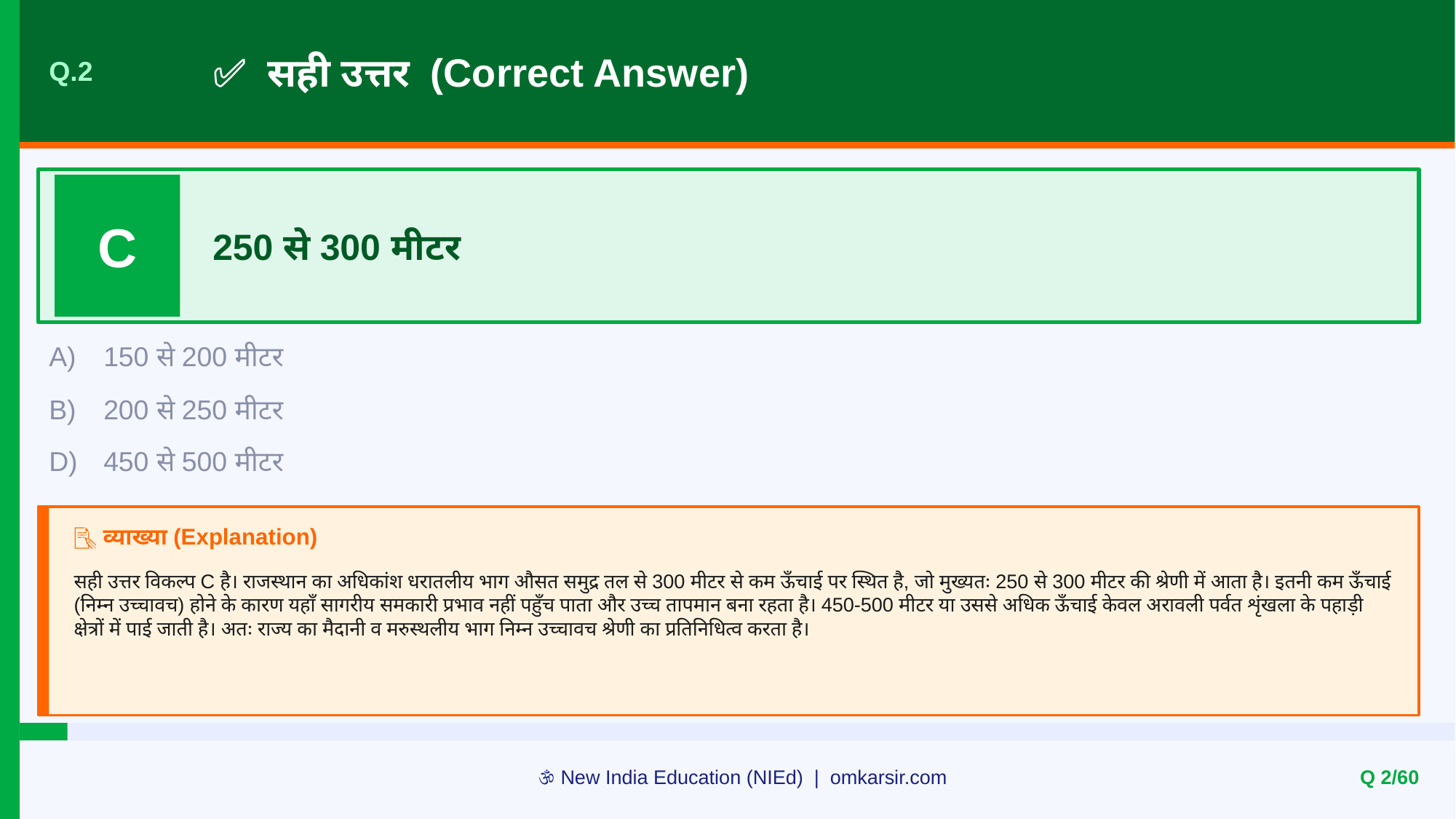

✅  सही उत्तर  (Correct Answer)
Q.2

C
250 से 300 मीटर
A)
150 से 200 मीटर
B)
200 से 250 मीटर
D)
450 से 500 मीटर

📝 व्याख्या (Explanation)
सही उत्तर विकल्प C है। राजस्थान का अधिकांश धरातलीय भाग औसत समुद्र तल से 300 मीटर से कम ऊँचाई पर स्थित है, जो मुख्यतः 250 से 300 मीटर की श्रेणी में आता है। इतनी कम ऊँचाई (निम्न उच्चावच) होने के कारण यहाँ सागरीय समकारी प्रभाव नहीं पहुँच पाता और उच्च तापमान बना रहता है। 450-500 मीटर या उससे अधिक ऊँचाई केवल अरावली पर्वत शृंखला के पहाड़ी क्षेत्रों में पाई जाती है। अतः राज्य का मैदानी व मरुस्थलीय भाग निम्न उच्चावच श्रेणी का प्रतिनिधित्व करता है।

🕉️ New India Education (NIEd)  |  omkarsir.com
Q 2/60